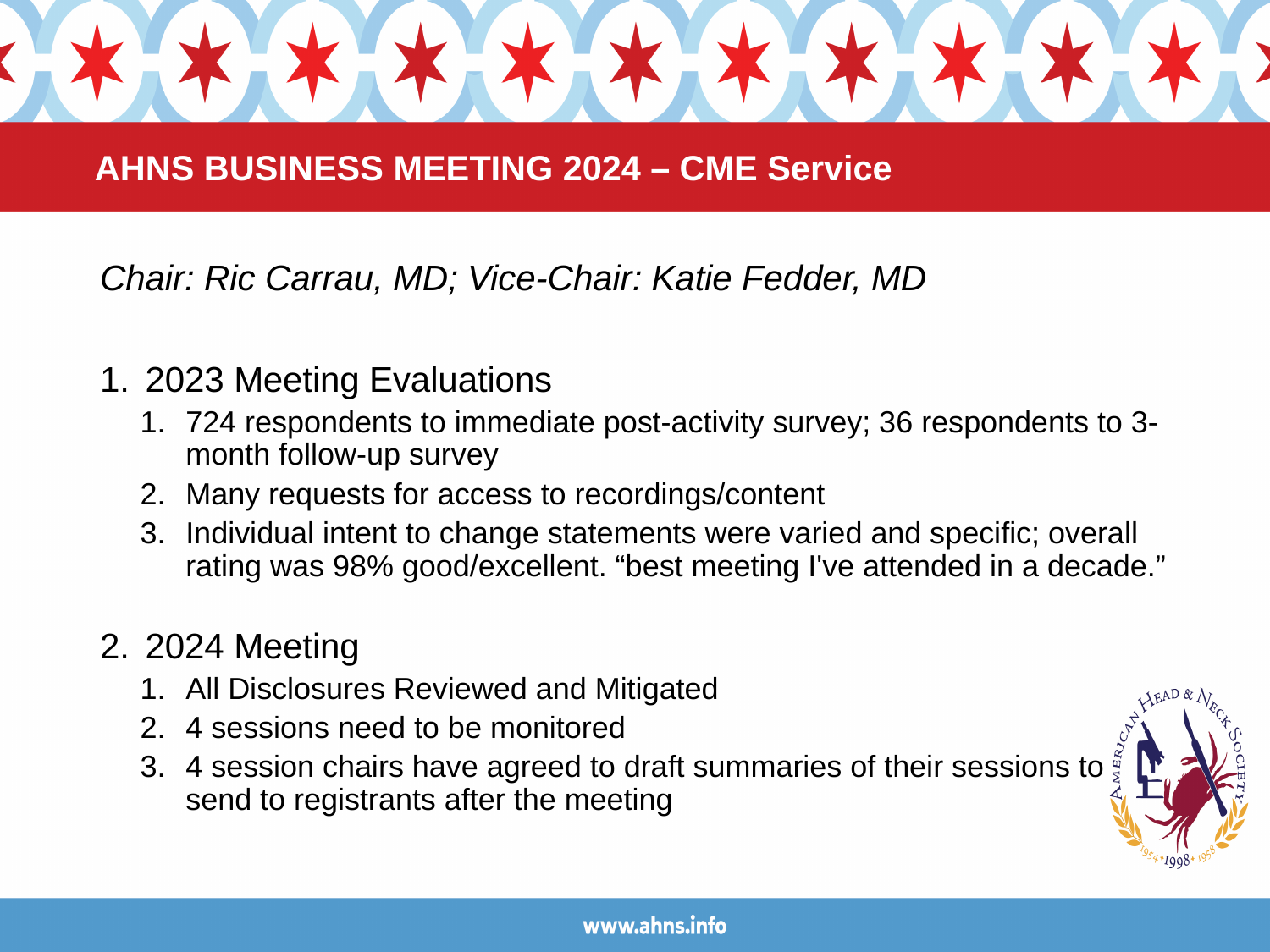

# AHNS BUSINESS MEETING 2024 – CME Service
Chair: Ric Carrau, MD; Vice-Chair: Katie Fedder, MD

2023 Meeting Evaluations
724 respondents to immediate post-activity survey; 36 respondents to 3-month follow-up survey
Many requests for access to recordings/content
Individual intent to change statements were varied and specific; overall rating was 98% good/excellent. “best meeting I've attended in a decade.”
2024 Meeting
All Disclosures Reviewed and Mitigated
4 sessions need to be monitored
4 session chairs have agreed to draft summaries of their sessions to send to registrants after the meeting